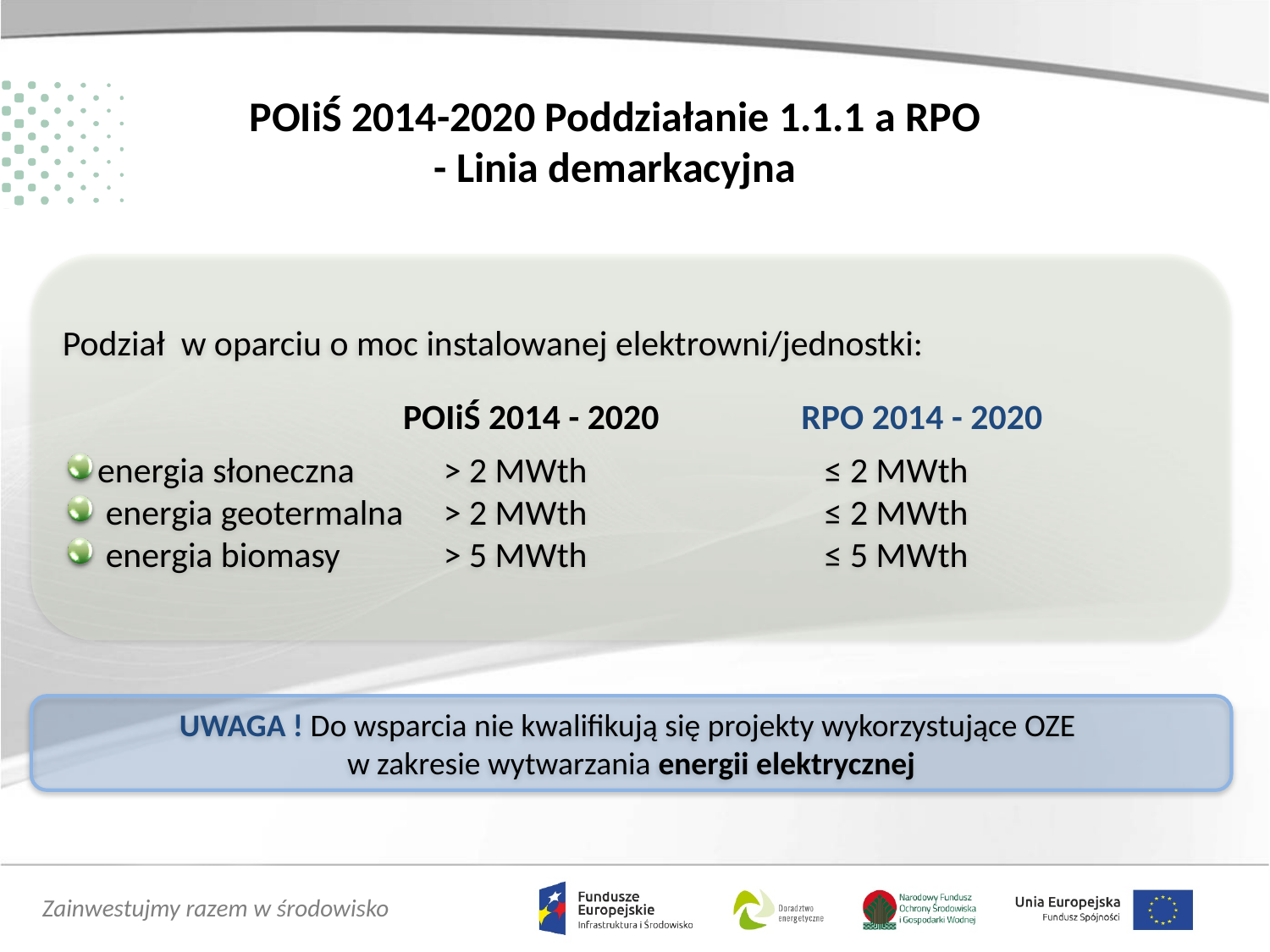

POIiŚ 2014-2020 Poddziałanie 1.1.1 a RPO
- Linia demarkacyjna
Podział  w oparciu o moc instalowanej elektrowni/jednostki:

energia słoneczna	> 2 MWth		≤ 2 MWth
 energia geotermalna	> 2 MWth		≤ 2 MWth
 energia biomasy	> 5 MWth		≤ 5 MWth
POIiŚ 2014 - 2020
RPO 2014 - 2020
UWAGA ! Do wsparcia nie kwalifikują się projekty wykorzystujące OZE
w zakresie wytwarzania energii elektrycznej